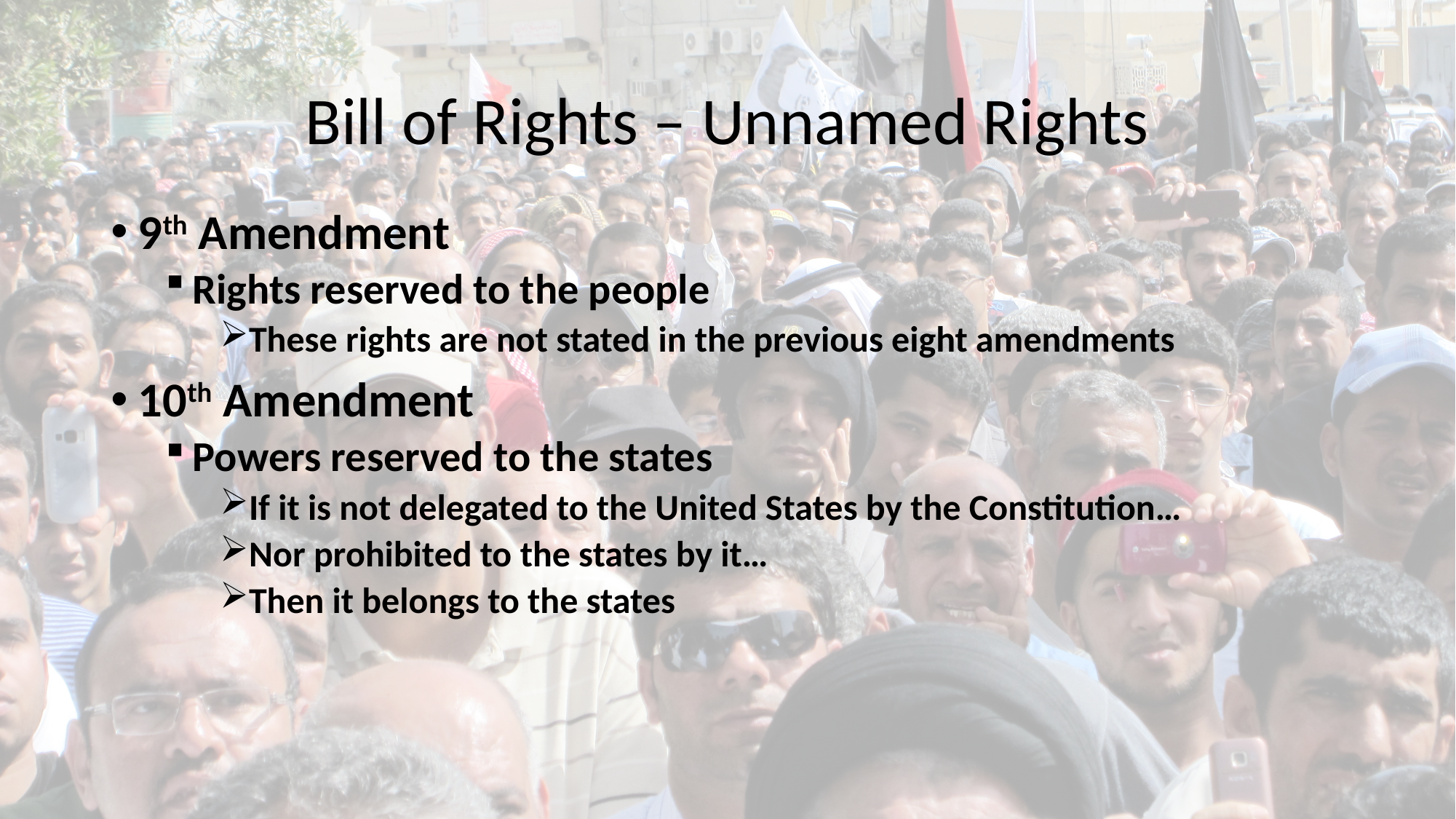

# Bill of Rights – Unnamed Rights
9th Amendment
Rights reserved to the people
These rights are not stated in the previous eight amendments
10th Amendment
Powers reserved to the states
If it is not delegated to the United States by the Constitution…
Nor prohibited to the states by it…
Then it belongs to the states